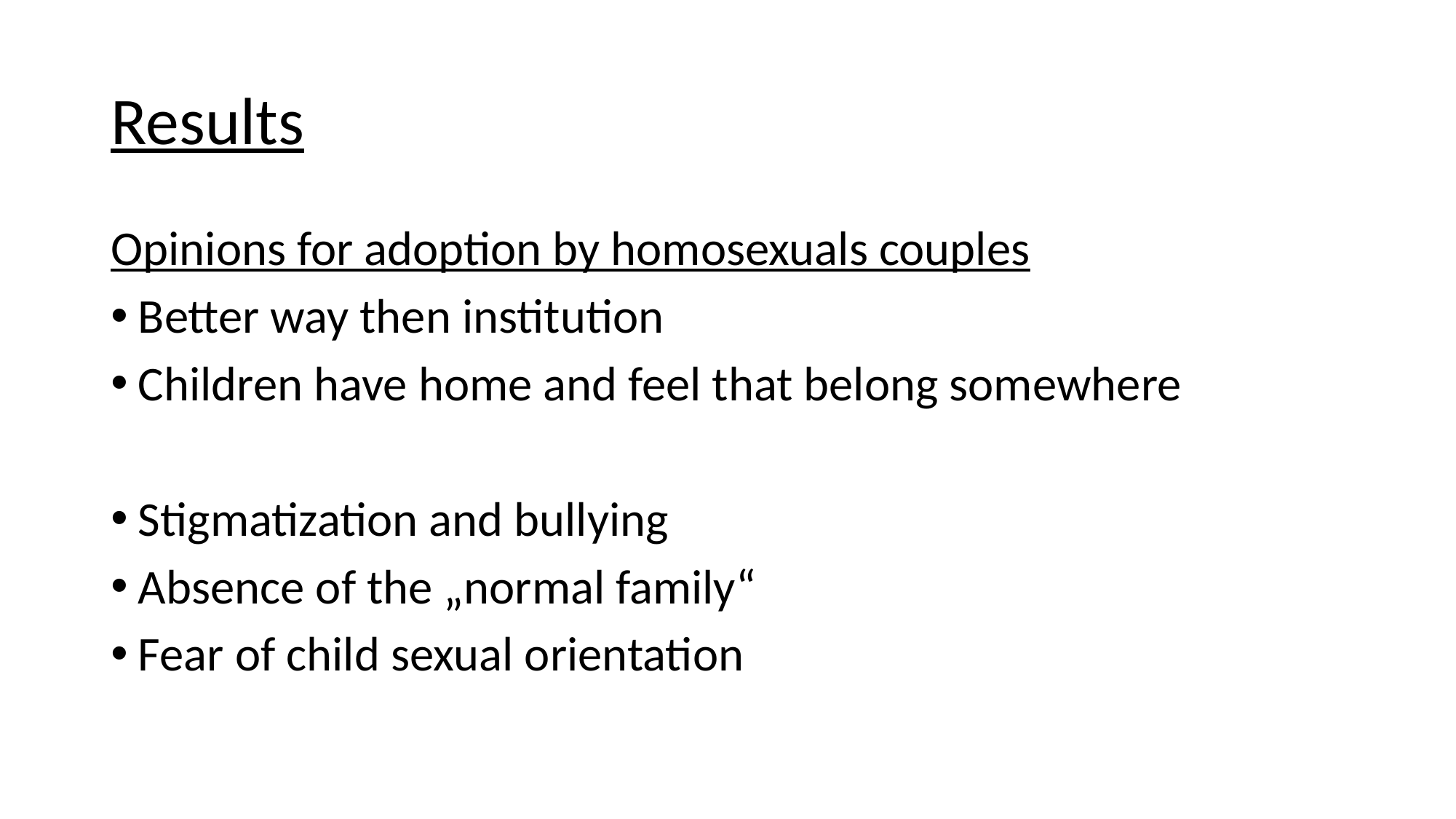

# Results
Opinions for adoption by homosexuals couples
Better way then institution
Children have home and feel that belong somewhere

Stigmatization and bullying
Absence of the „normal family“
Fear of child sexual orientation